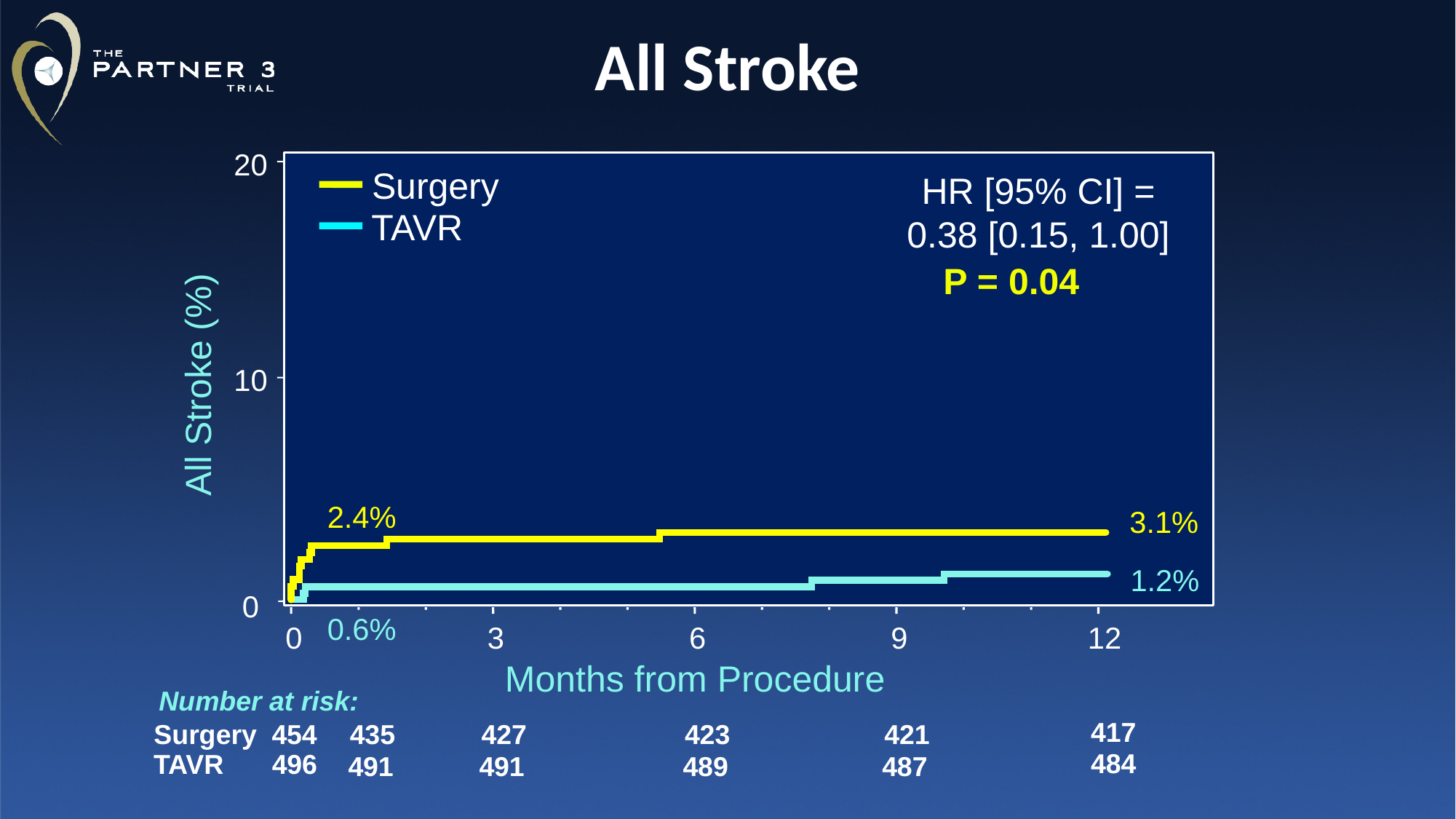

# All Stroke
20

Surgery

TAVR

HR [95% CI] = 0.38 [0.15, 1.00]

P = 0.04
10
All Stroke (%)

 2.4%
 3.1%

 1.2%

0

 0.6%
0
3
6
9
12

Months from Procedure
Number at risk:
417
454
435
427
423
421
Surgery
484
TAVR
496
491
491
489
487